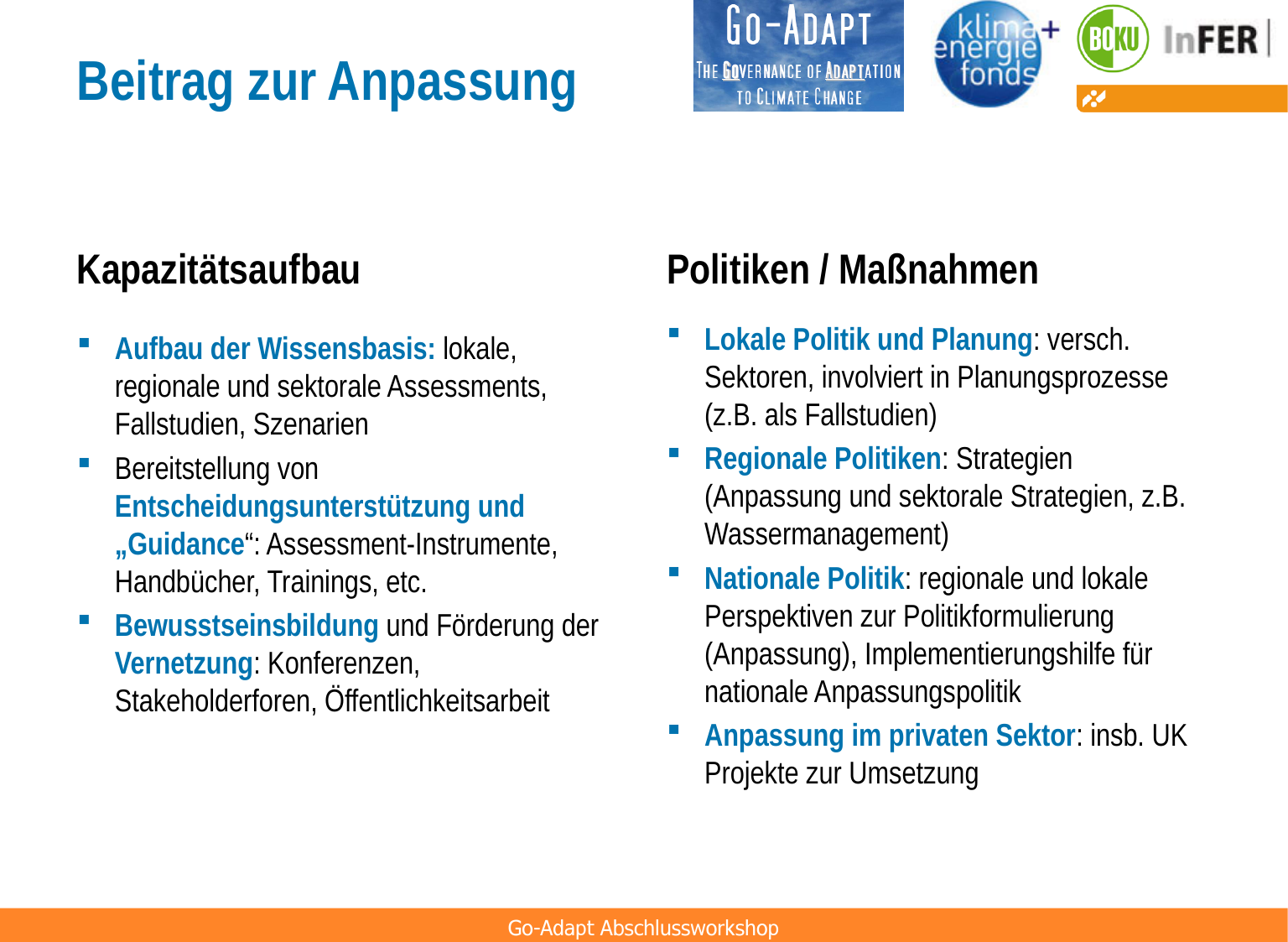

# Beitrag zur Anpassung
Kapazitätsaufbau
Politiken / Maßnahmen
Lokale Politik und Planung: versch. Sektoren, involviert in Planungsprozesse (z.B. als Fallstudien)
Regionale Politiken: Strategien (Anpassung und sektorale Strategien, z.B. Wassermanagement)
Nationale Politik: regionale und lokale Perspektiven zur Politikformulierung (Anpassung), Implementierungshilfe für nationale Anpassungspolitik
Anpassung im privaten Sektor: insb. UK Projekte zur Umsetzung

Aufbau der Wissensbasis: lokale, regionale und sektorale Assessments, Fallstudien, Szenarien
Bereitstellung von Entscheidungsunterstützung und „Guidance“: Assessment-Instrumente, Handbücher, Trainings, etc.
Bewusstseinsbildung und Förderung der Vernetzung: Konferenzen, Stakeholderforen, Öffentlichkeitsarbeit